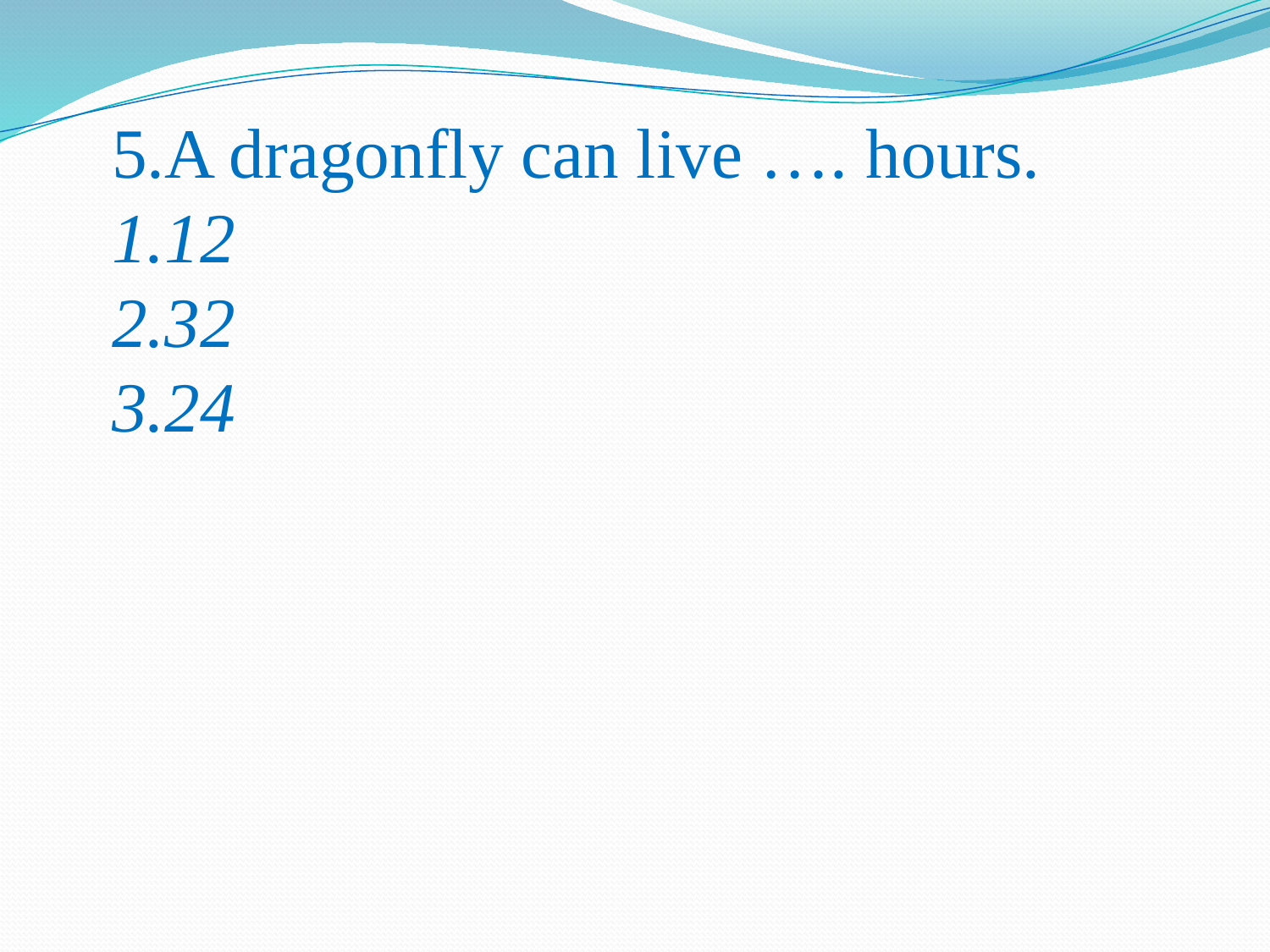

5.A dragonfly can live …. hours.
12
32
24